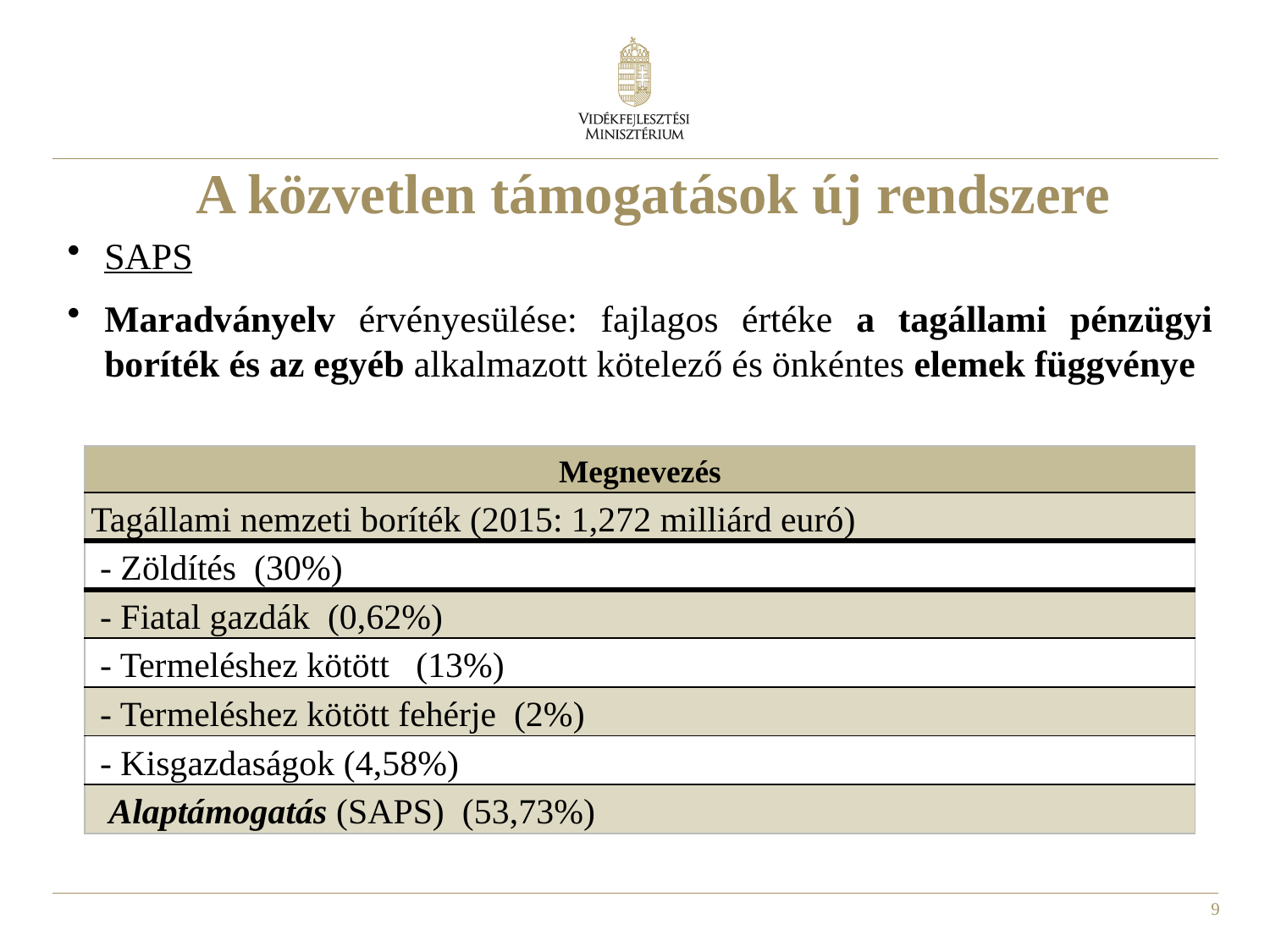

# A közvetlen támogatások új rendszere
SAPS
Maradványelv érvényesülése: fajlagos értéke a tagállami pénzügyi boríték és az egyéb alkalmazott kötelező és önkéntes elemek függvénye
| Megnevezés |
| --- |
| Tagállami nemzeti boríték (2015: 1,272 milliárd euró) |
| - Zöldítés (30%) |
| - Fiatal gazdák (0,62%) |
| - Termeléshez kötött (13%) |
| - Termeléshez kötött fehérje (2%) |
| - Kisgazdaságok (4,58%) |
| Alaptámogatás (SAPS) (53,73%) |